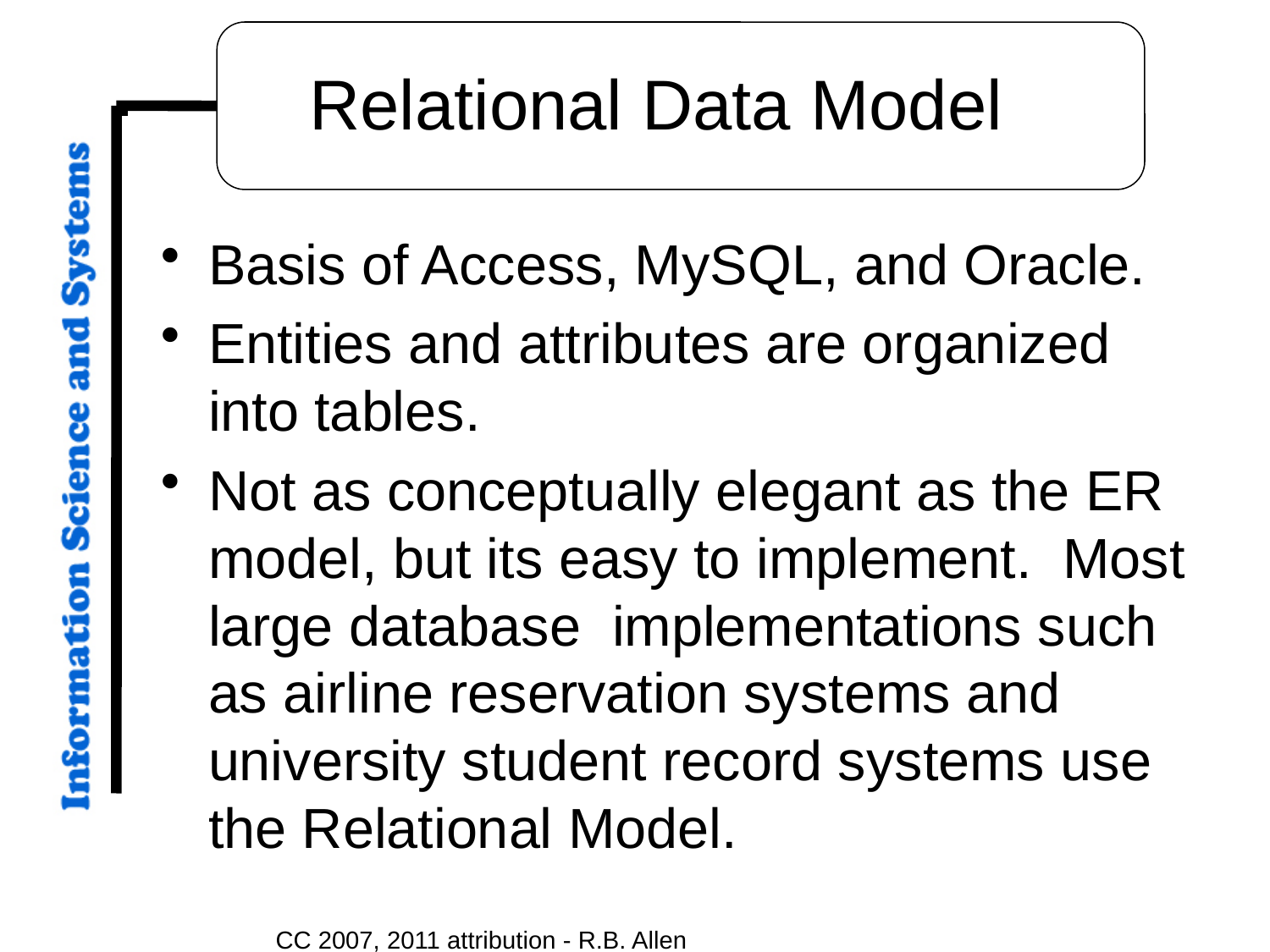

# Relational Data Model
Basis of Access, MySQL, and Oracle.
Entities and attributes are organized into tables.
Not as conceptually elegant as the ER model, but its easy to implement.  Most large database  implementations such as airline reservation systems and university student record systems use the Relational Model.
CC 2007, 2011 attribution - R.B. Allen